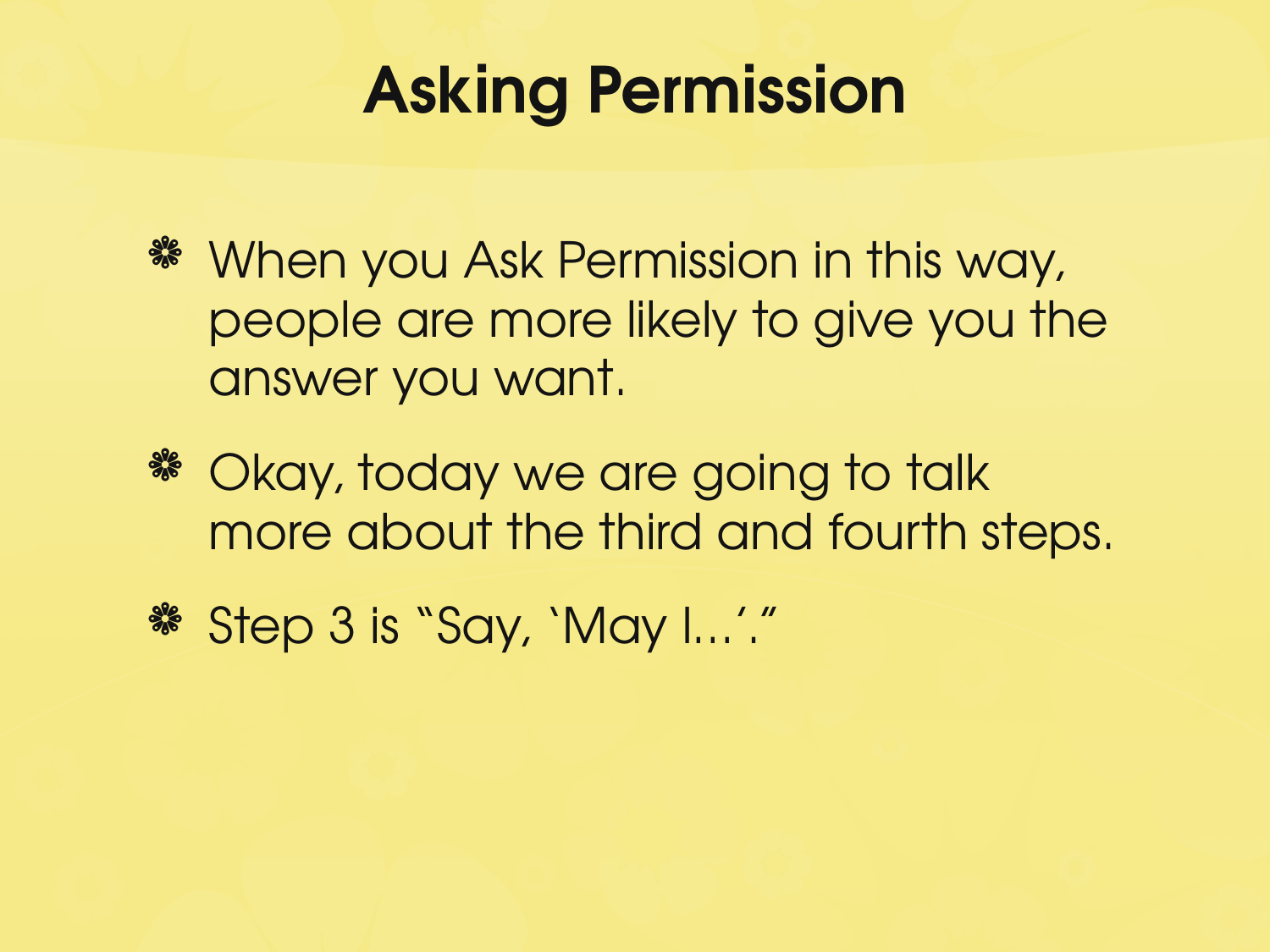

# Asking Permission
When you Ask Permission in this way, people are more likely to give you the answer you want.
Okay, today we are going to talk more about the third and fourth steps.
Step 3 is “Say, ‘May I…’.”